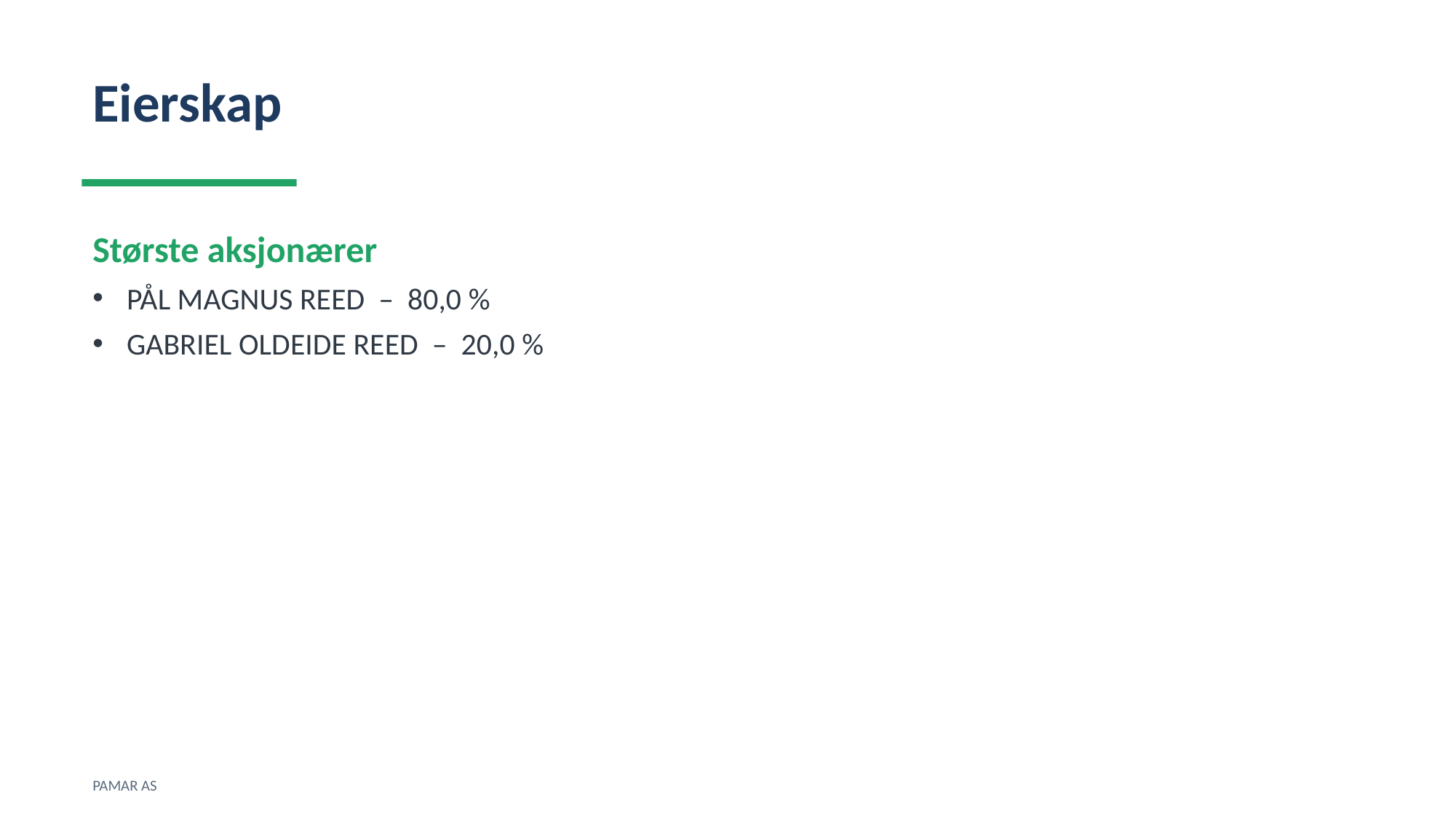

Eierskap

Største aksjonærer
PÅL MAGNUS REED  –  80,0 %
GABRIEL OLDEIDE REED  –  20,0 %
PAMAR AS